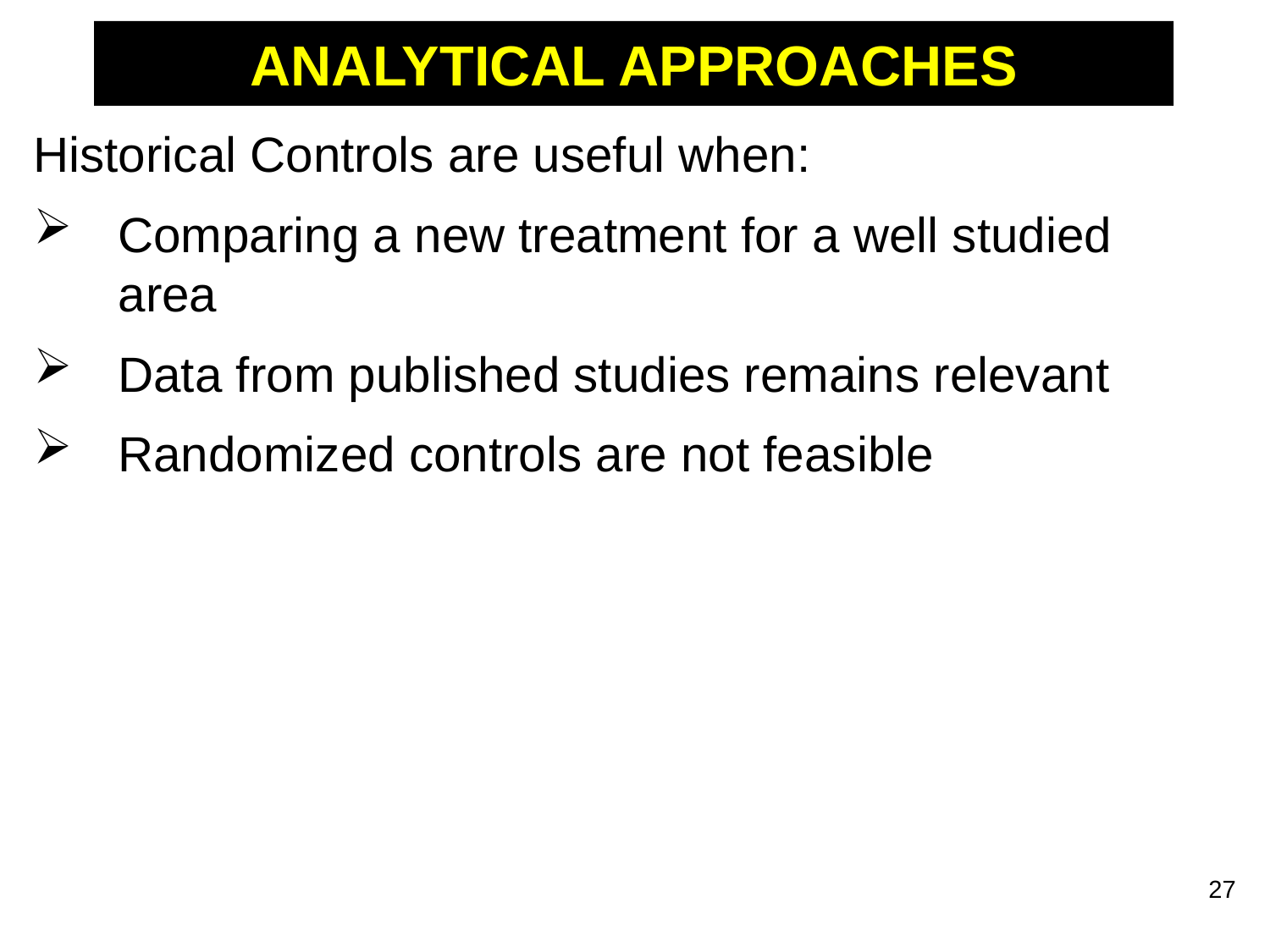

# ANALYTICAL APPROACHES
Historical Controls are useful when:
Comparing a new treatment for a well studied area
Data from published studies remains relevant
Randomized controls are not feasible
27